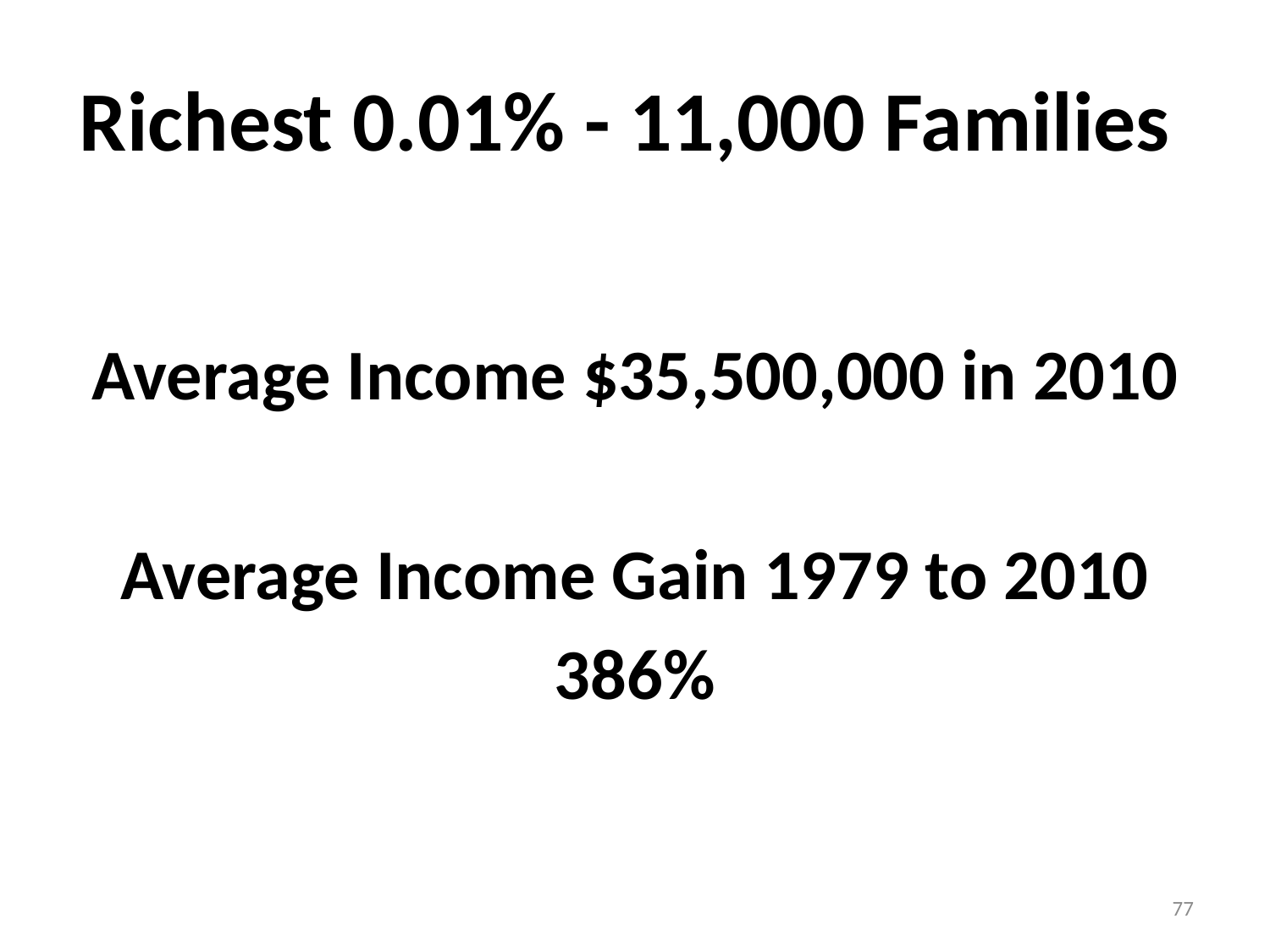

# Richest 0.01% - 11,000 Families

Average Income $35,500,000 in 2010

Average Income Gain 1979 to 2010
386%

77